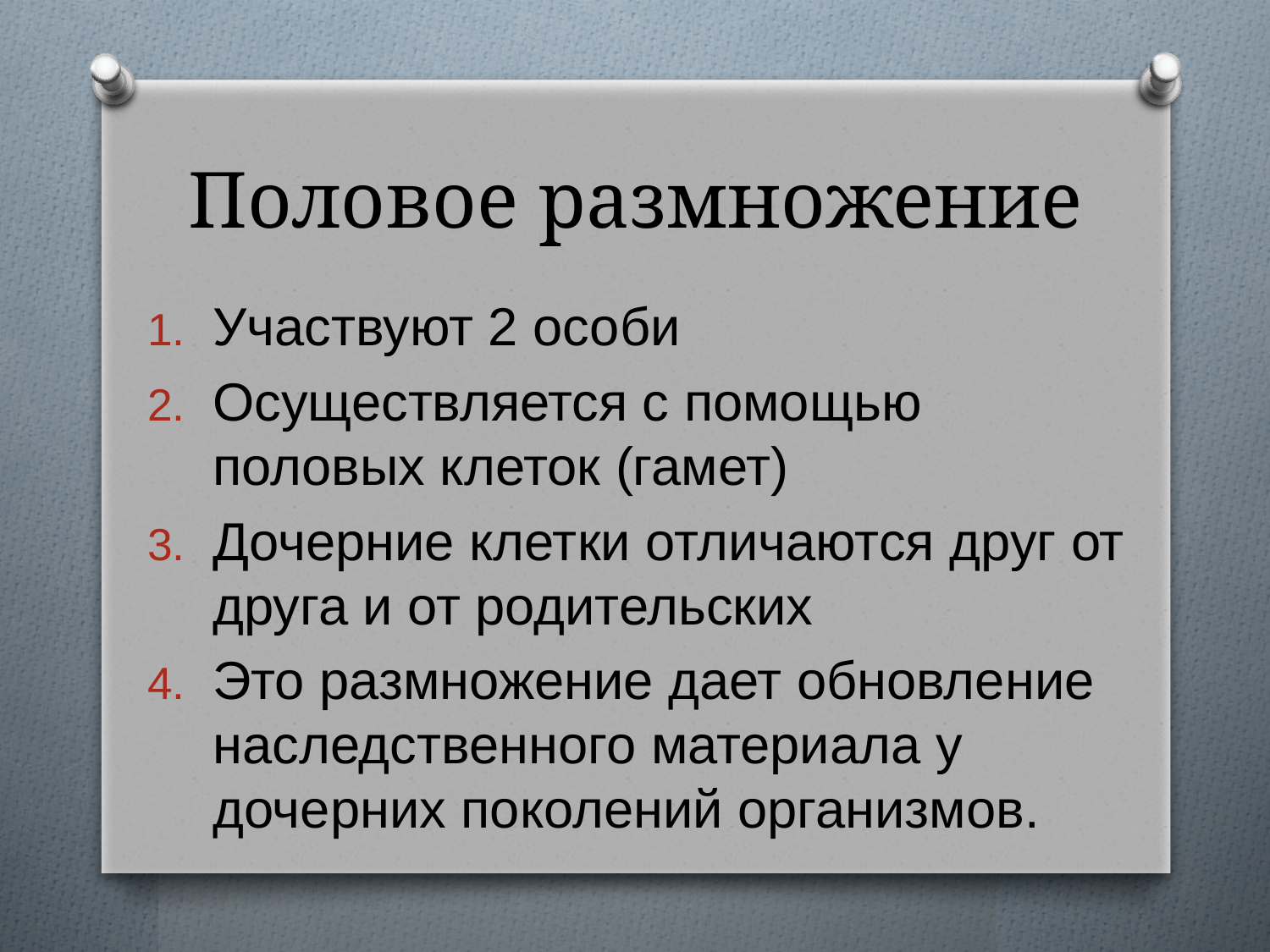

# Половое размножение
Участвуют 2 особи
Осуществляется с помощью половых клеток (гамет)
Дочерние клетки отличаются друг от друга и от родительских
Это размножение дает обновление наследственного материала у дочерних поколений организмов.